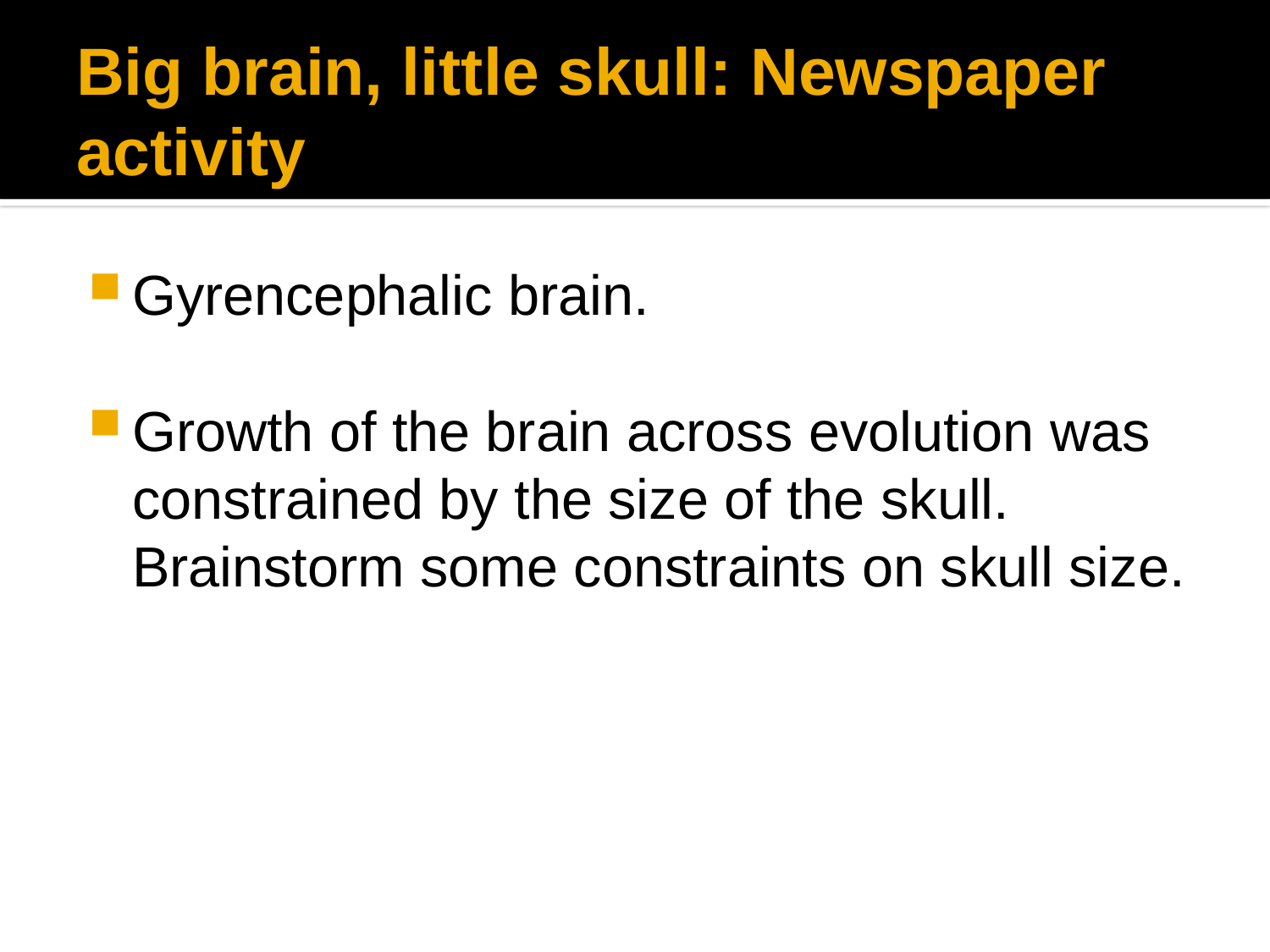

# Big brain, little skull: Newspaper activity
Gyrencephalic brain.

Growth of the brain across evolution was constrained by the size of the skull. Brainstorm some constraints on skull size.